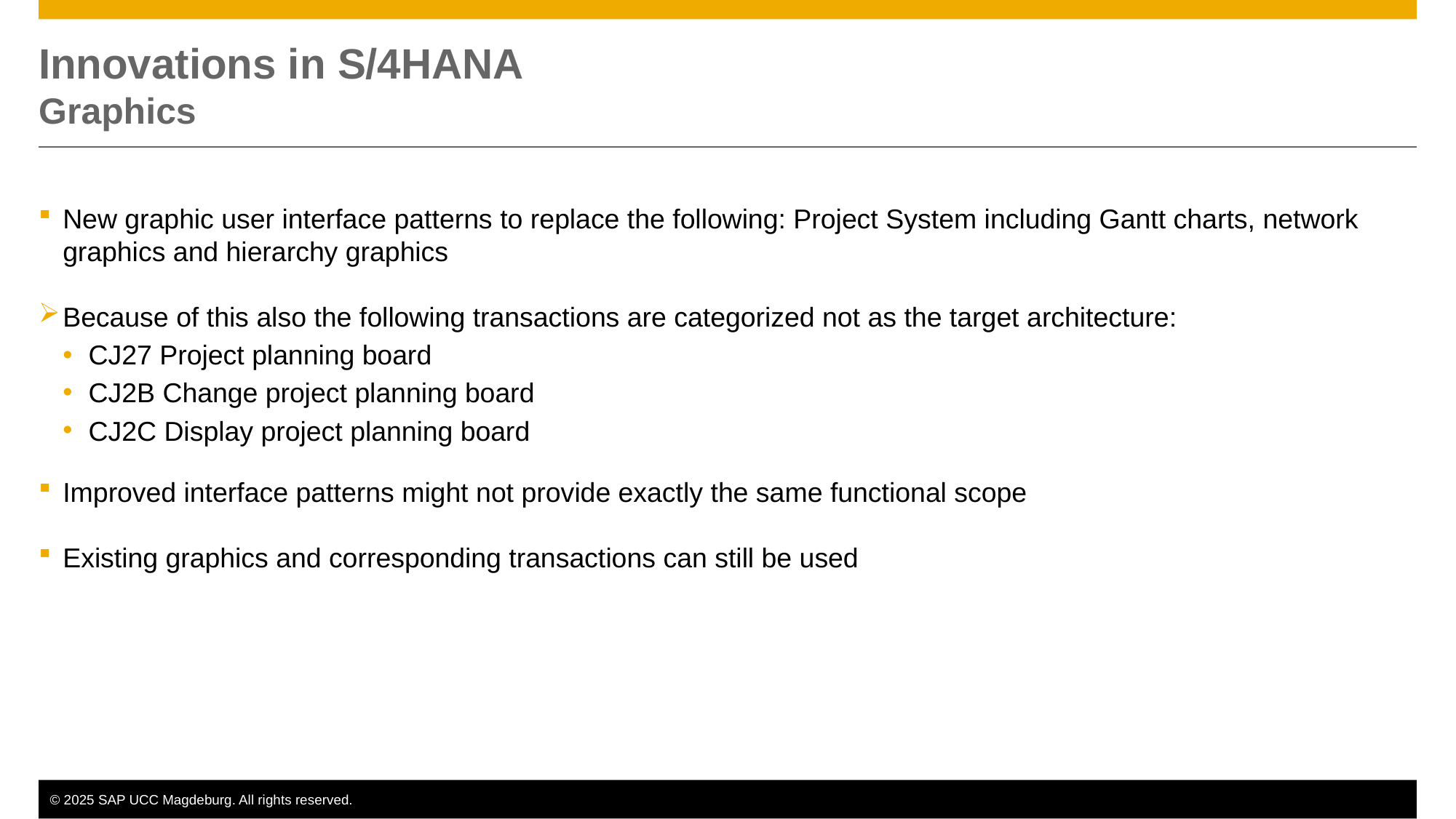

# Innovations in S/4HANA Graphics
New graphic user interface patterns to replace the following: Project System including Gantt charts, network graphics and hierarchy graphics

Because of this also the following transactions are categorized not as the target architecture:
CJ27 Project planning board
CJ2B Change project planning board
CJ2C Display project planning board

Improved interface patterns might not provide exactly the same functional scope

Existing graphics and corresponding transactions can still be used